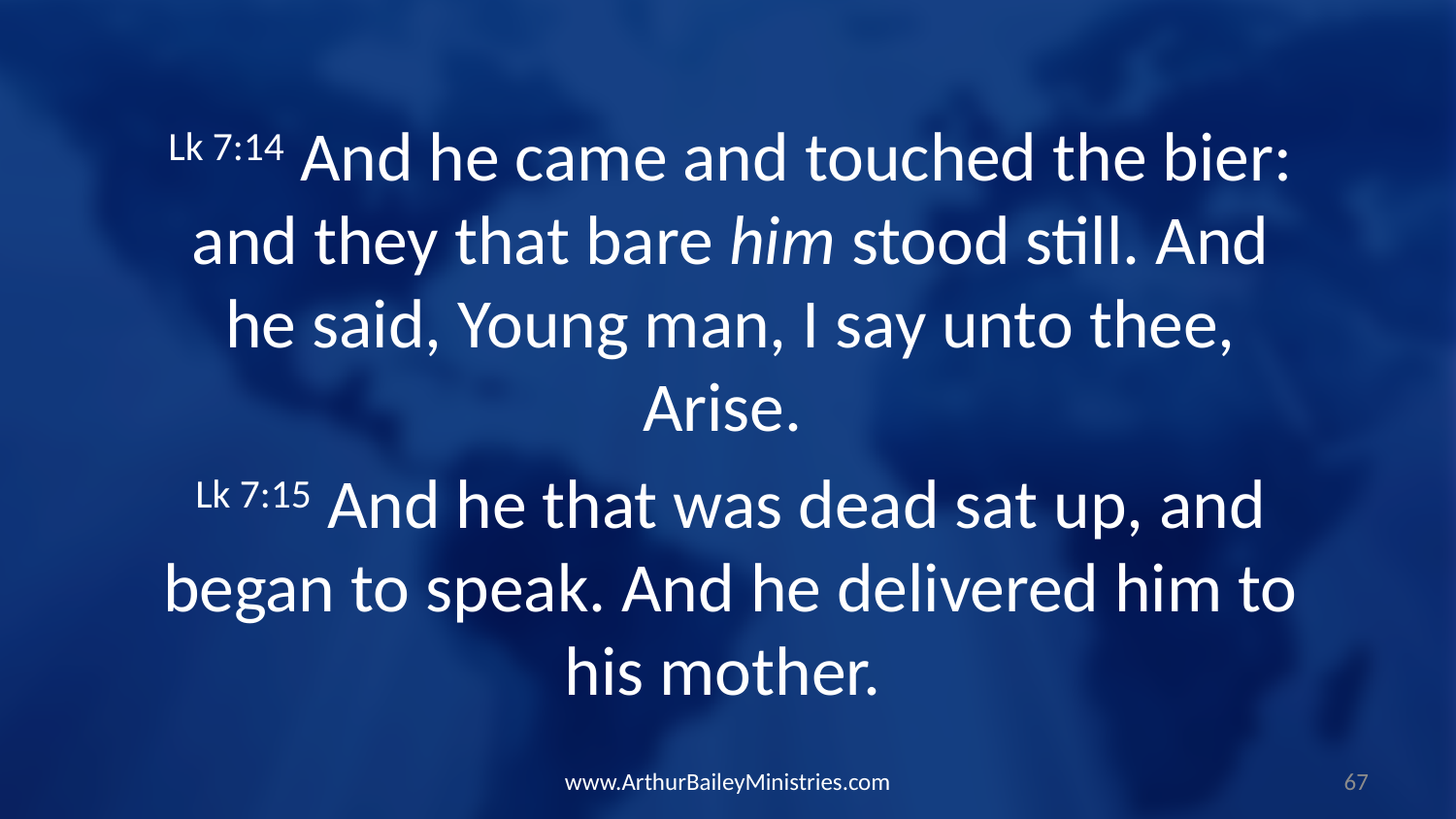

Lk 7:14 And he came and touched the bier: and they that bare him stood still. And he said, Young man, I say unto thee, Arise.
Lk 7:15 And he that was dead sat up, and began to speak. And he delivered him to his mother.
www.ArthurBaileyMinistries.com
67